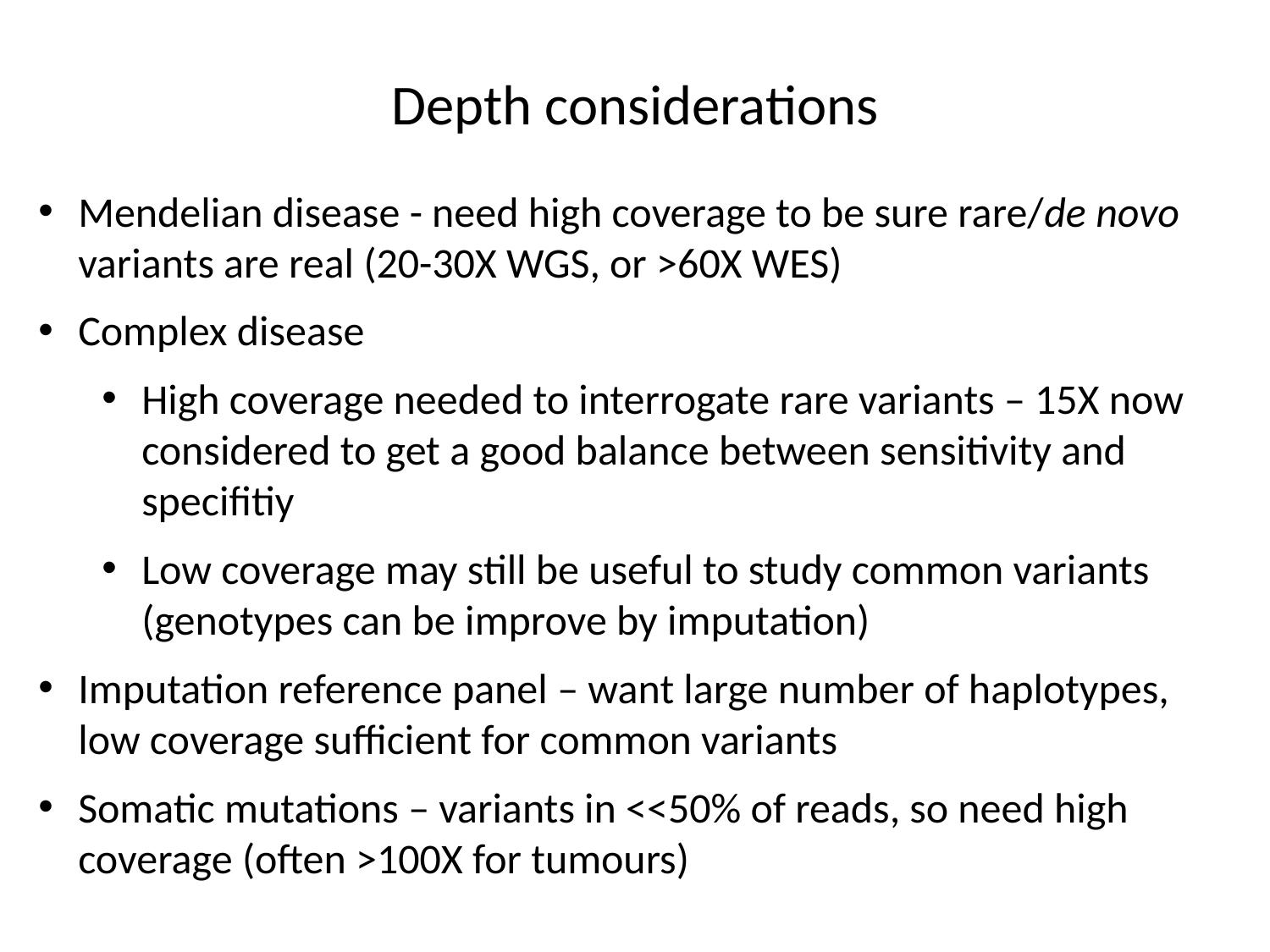

# Depth considerations
Mendelian disease - need high coverage to be sure rare/de novo variants are real (20-30X WGS, or >60X WES)
Complex disease
High coverage needed to interrogate rare variants – 15X now considered to get a good balance between sensitivity and specifitiy
Low coverage may still be useful to study common variants (genotypes can be improve by imputation)
Imputation reference panel – want large number of haplotypes, low coverage sufficient for common variants
Somatic mutations – variants in <<50% of reads, so need high coverage (often >100X for tumours)